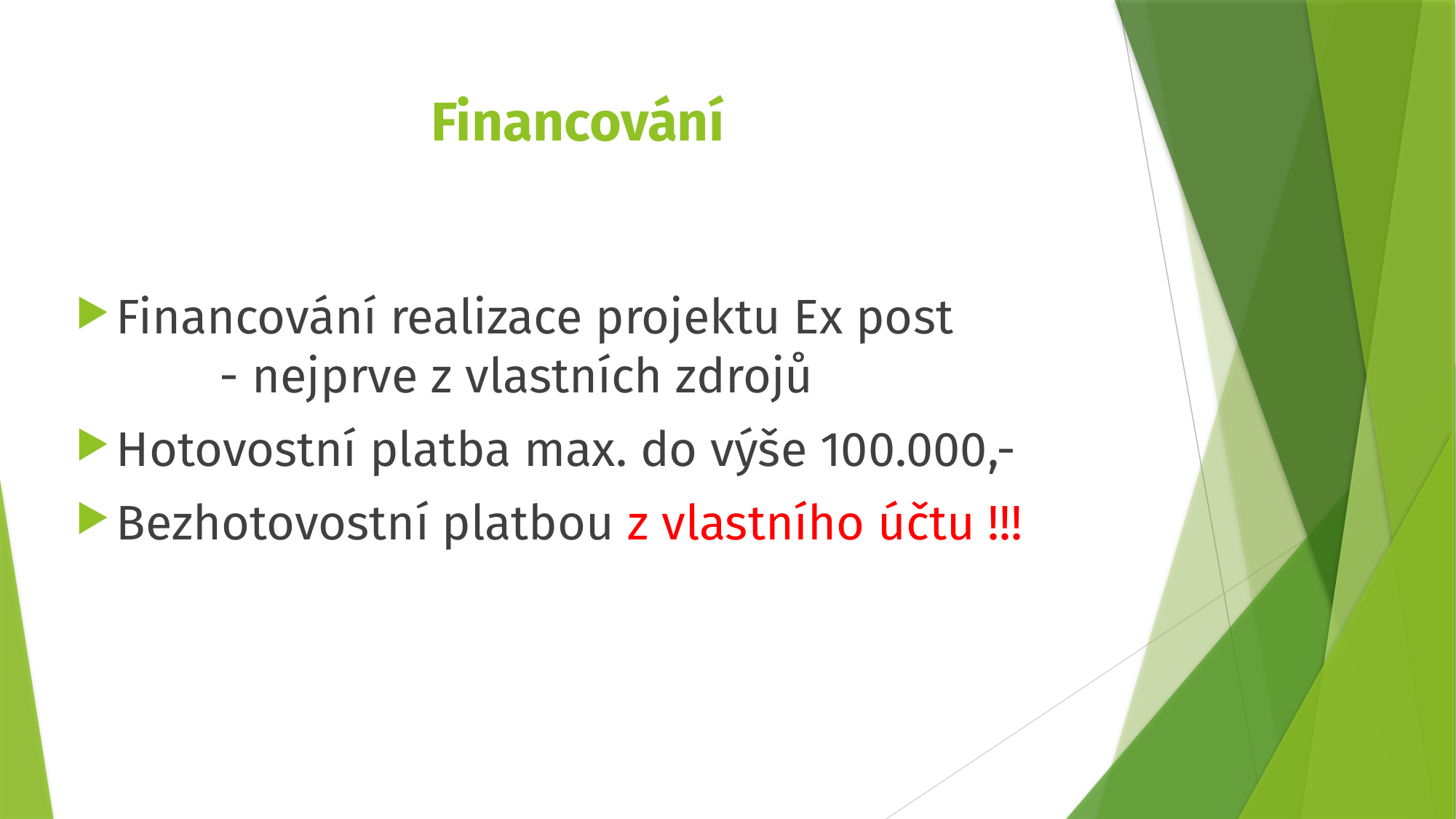

Financování

Financování realizace projektu Ex post                  - nejprve z vlastních zdrojů
Hotovostní platba max. do výše 100.000,-
Bezhotovostní platbou z vlastního účtu !!!